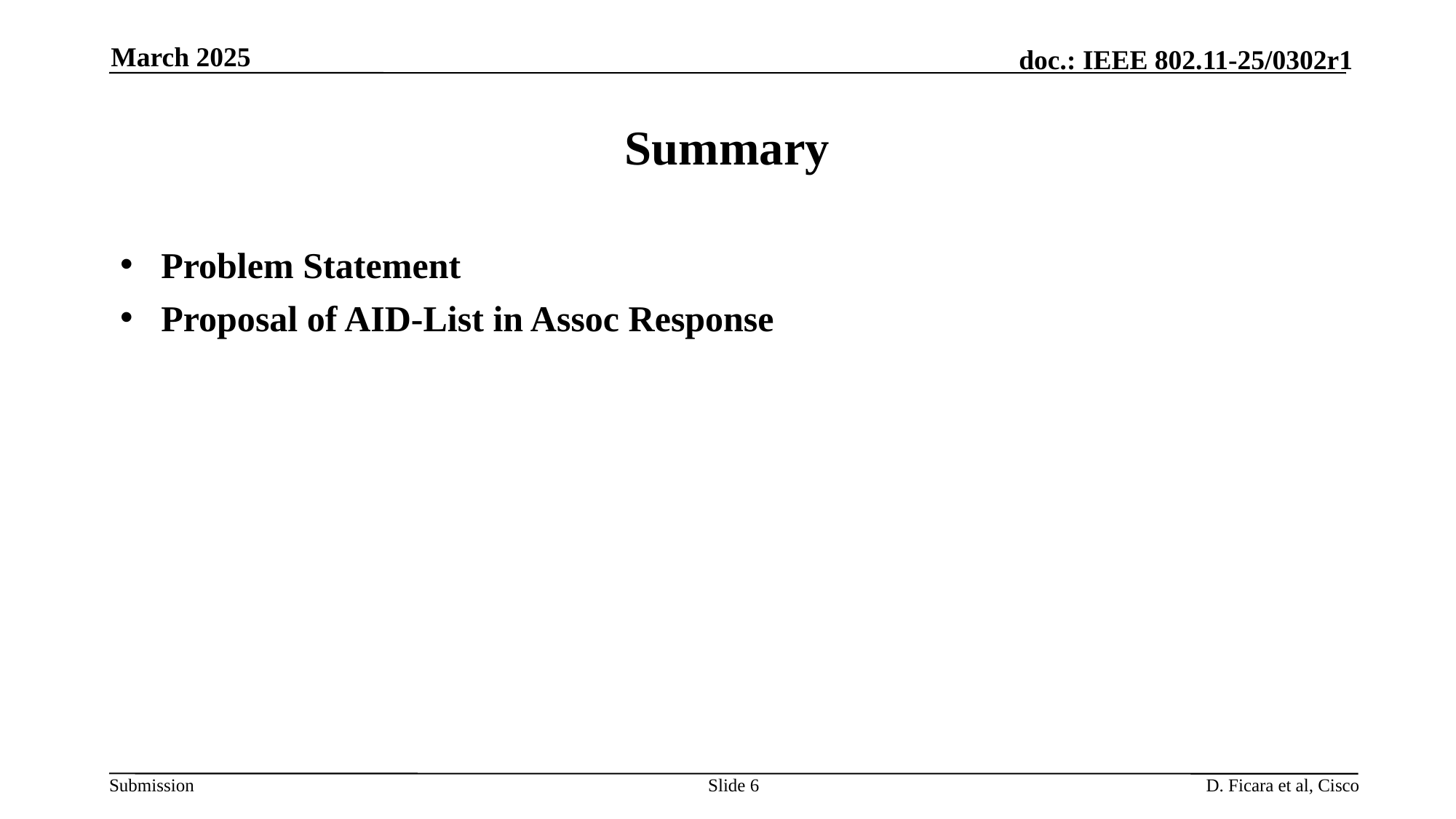

March 2025
# Summary
Problem Statement
Proposal of AID-List in Assoc Response

Slide 6
D. Ficara et al, Cisco